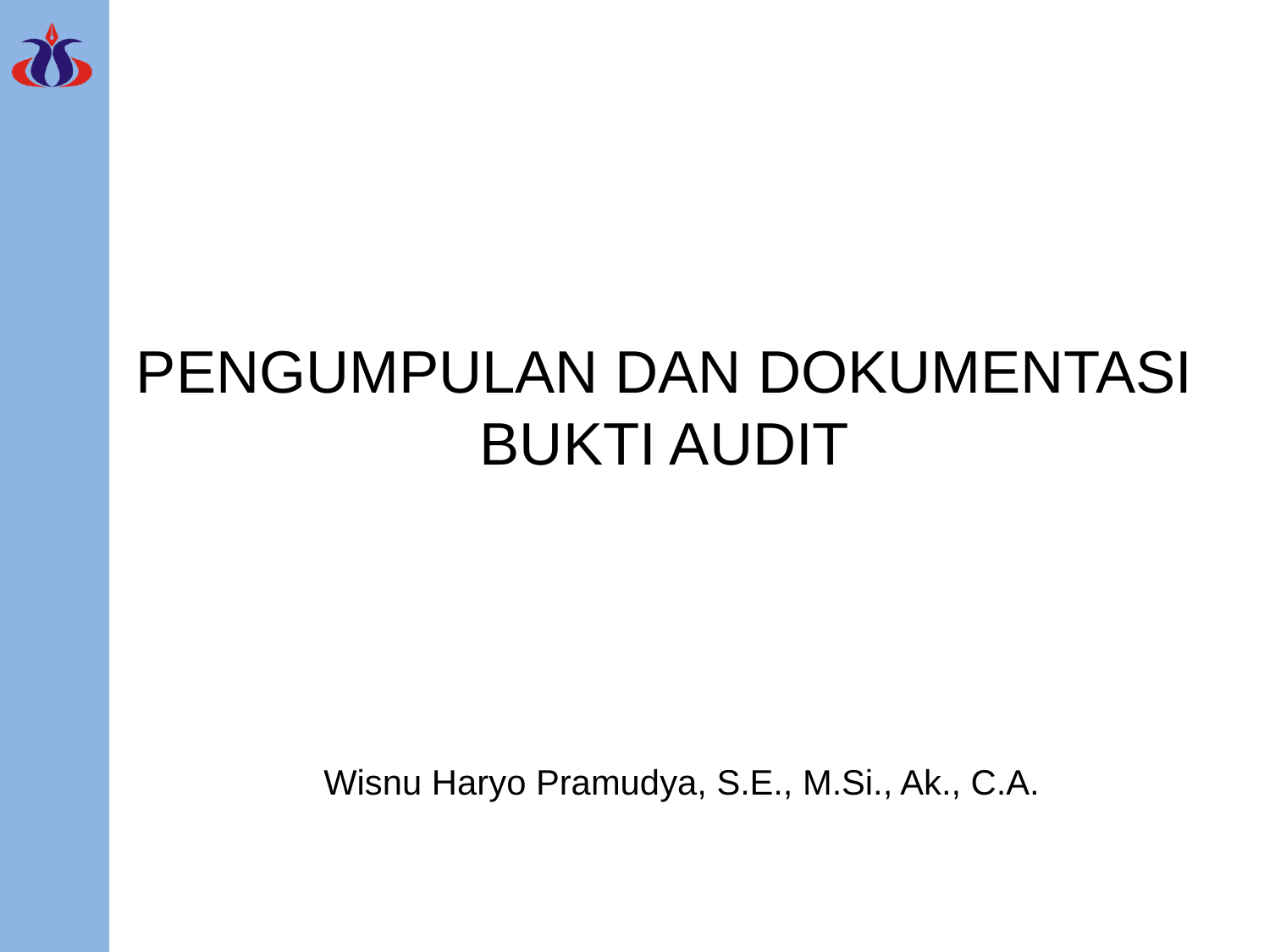

# PENGUMPULAN DAN DOKUMENTASI BUKTI AUDIT
Wisnu Haryo Pramudya, S.E., M.Si., Ak., C.A.